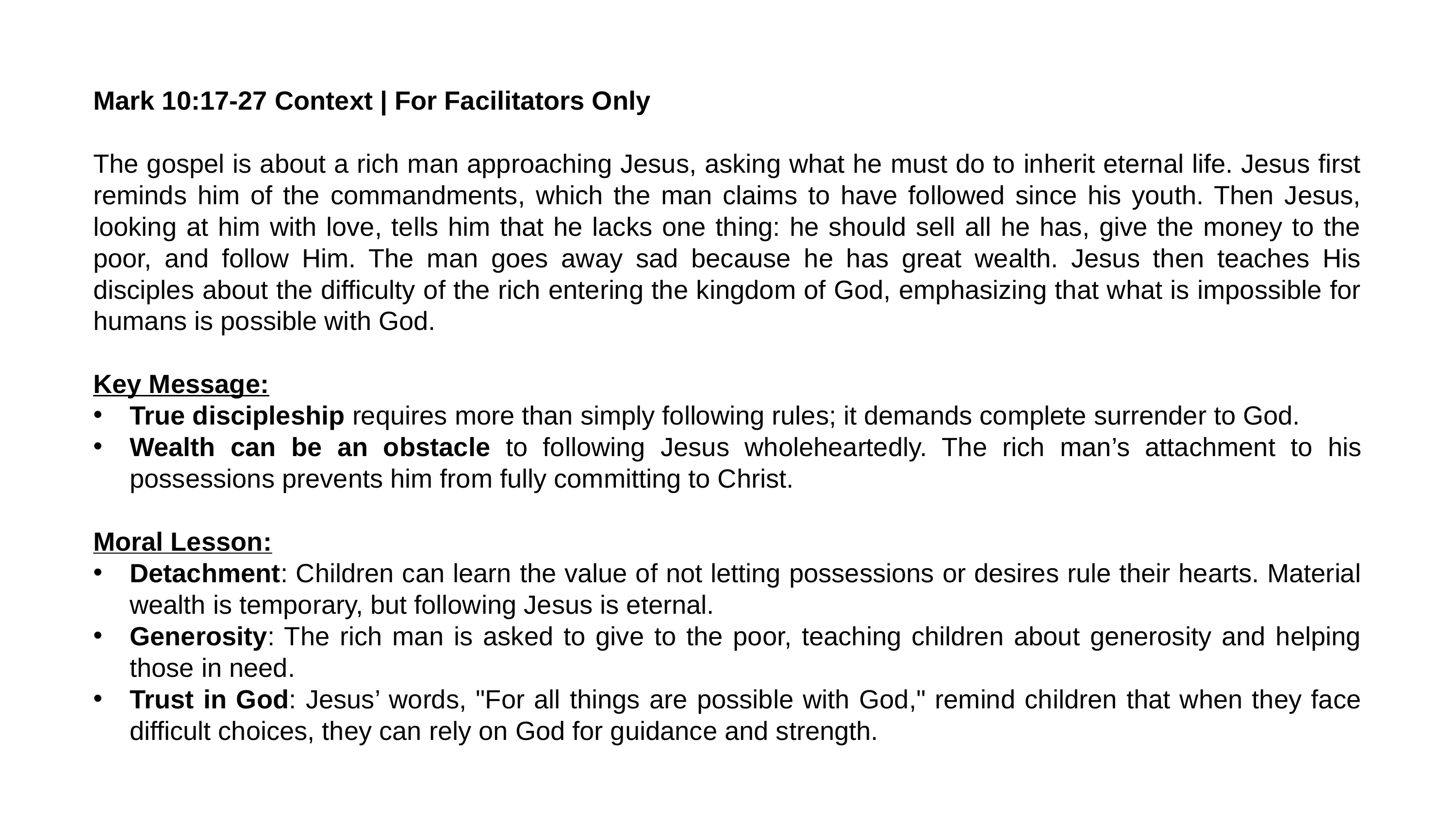

Mark 10:17-27 Context | For Facilitators Only

The gospel is about a rich man approaching Jesus, asking what he must do to inherit eternal life. Jesus first reminds him of the commandments, which the man claims to have followed since his youth. Then Jesus, looking at him with love, tells him that he lacks one thing: he should sell all he has, give the money to the poor, and follow Him. The man goes away sad because he has great wealth. Jesus then teaches His disciples about the difficulty of the rich entering the kingdom of God, emphasizing that what is impossible for humans is possible with God.

Key Message:
True discipleship requires more than simply following rules; it demands complete surrender to God.
Wealth can be an obstacle to following Jesus wholeheartedly. The rich man’s attachment to his possessions prevents him from fully committing to Christ.

Moral Lesson:
Detachment: Children can learn the value of not letting possessions or desires rule their hearts. Material wealth is temporary, but following Jesus is eternal.
Generosity: The rich man is asked to give to the poor, teaching children about generosity and helping those in need.
Trust in God: Jesus’ words, "For all things are possible with God," remind children that when they face difficult choices, they can rely on God for guidance and strength.